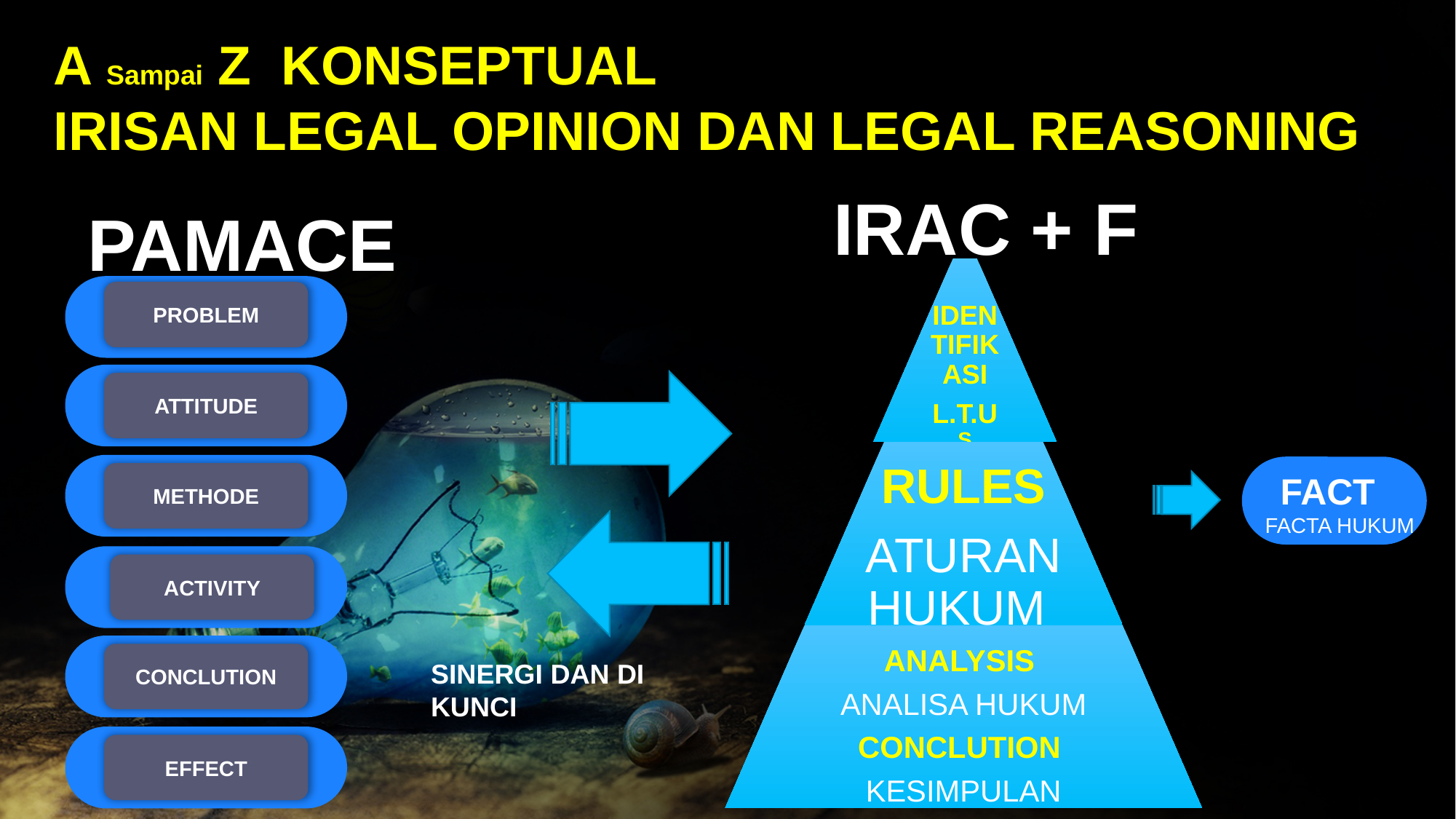

A Sampai Z  KONSEPTUAL
IRISAN LEGAL OPINION DAN LEGAL REASONING
Infographic Style
IRAC + F
PAMACE
IDENTIFIKASI
L.T.US
RULES
ATURAN HUKUM
ANALYSIS
ANALISA HUKUM
CONCLUTION
KESIMPULAN

PROBLEM

ATTITUDE

METHODE
  FACT
FACTA HUKUM

ACTIVITY

CONCLUTION
SINERGI DAN DI KUNCI

EFFECT